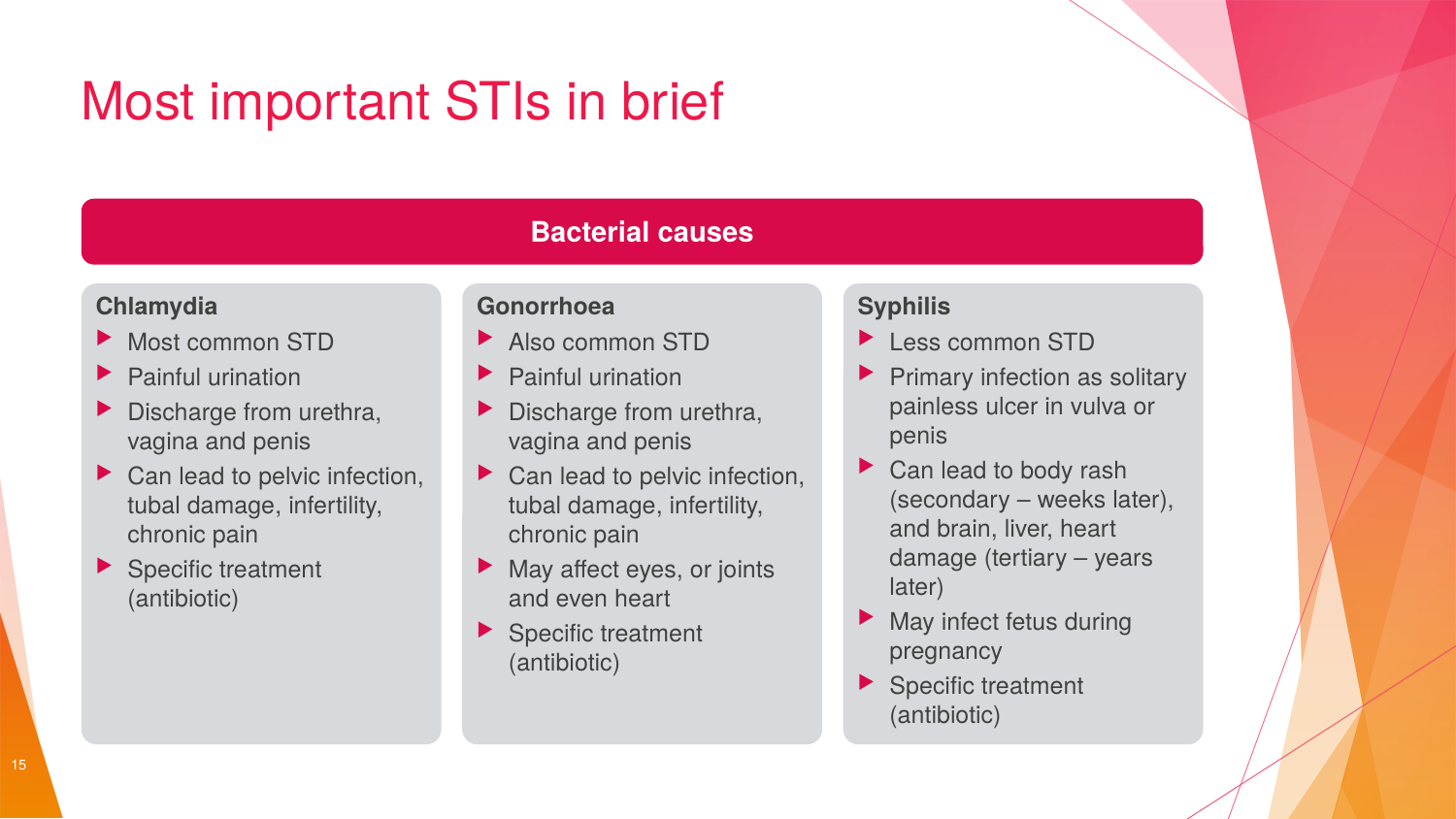

# Most important STIs in brief

Bacterial causes

Chlamydia
Most common STD
Painful urination
Discharge from urethra, vagina and penis
Can lead to pelvic infection, tubal damage, infertility, chronic pain
Specific treatment (antibiotic)

Gonorrhoea
Also common STD
Painful urination
Discharge from urethra, vagina and penis
Can lead to pelvic infection, tubal damage, infertility, chronic pain
May affect eyes, or joints and even heart
Specific treatment (antibiotic)

Syphilis
Less common STD
Primary infection as solitary painless ulcer in vulva or penis
Can lead to body rash (secondary – weeks later), and brain, liver, heart damage (tertiary – years later)
May infect fetus during pregnancy
Specific treatment (antibiotic)

15